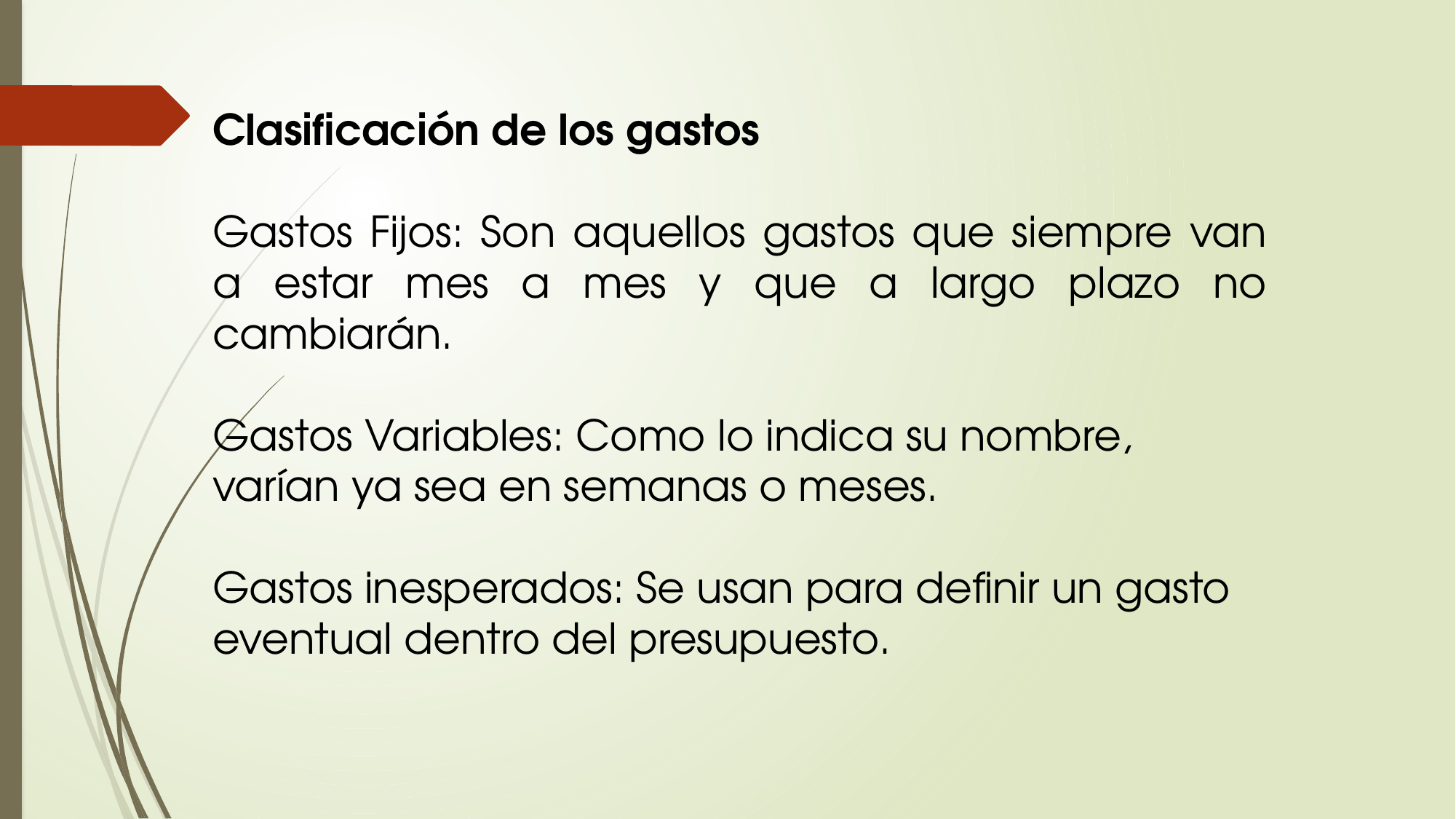

Clasificación de los gastos

Gastos Fijos: Son aquellos gastos que siempre van a estar mes a mes y que a largo plazo no cambiarán.

Gastos Variables: Como lo indica su nombre, varían ya sea en semanas o meses.

Gastos inesperados: Se usan para definir un gasto eventual dentro del presupuesto.